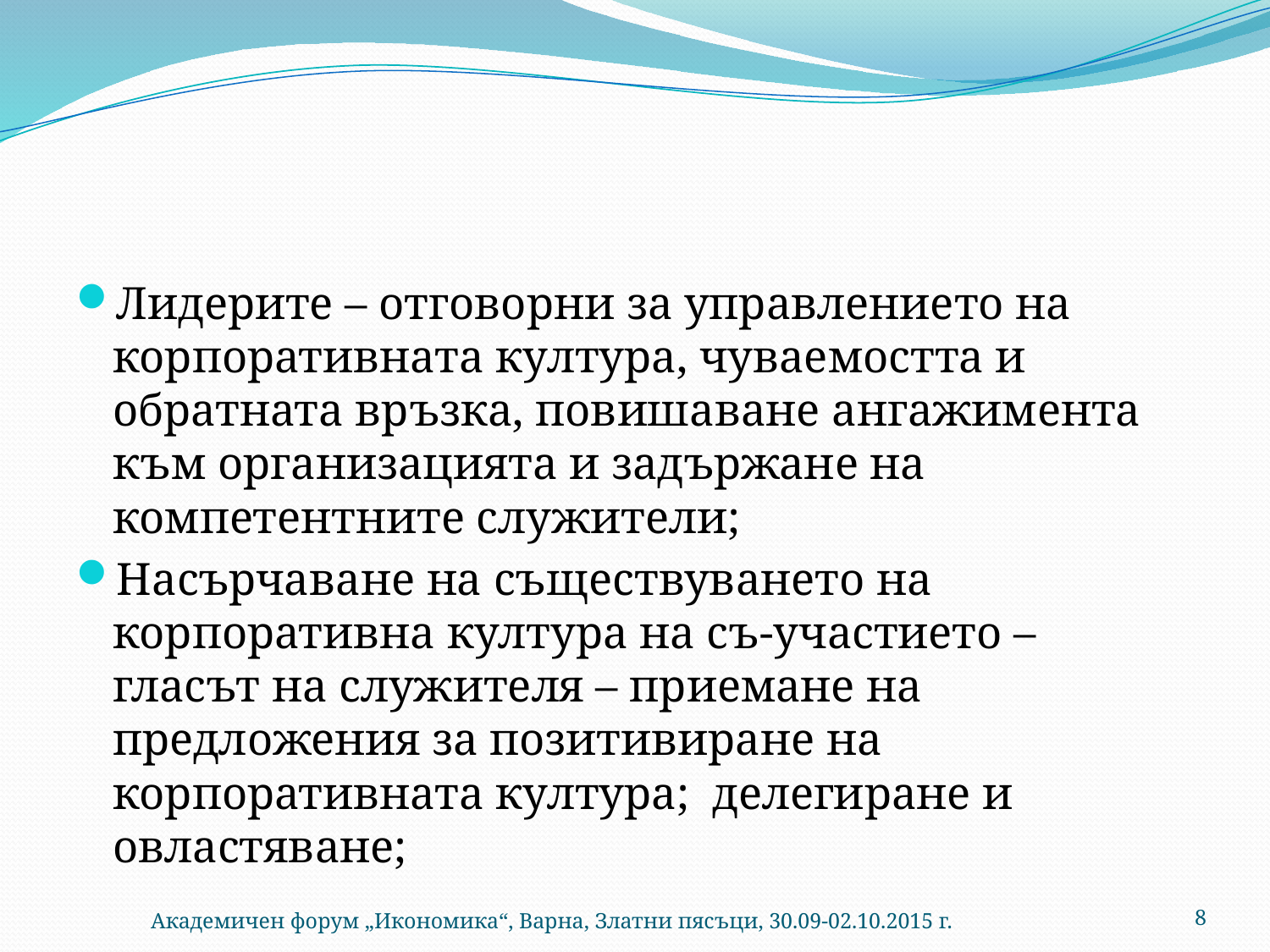

#
Лидерите – отговорни за управлението на корпоративната култура, чуваемостта и обратната връзка, повишаване ангажимента към организацията и задържане на компетентните служители;
Насърчаване на съществуването на корпоративна култура на съ-участието – гласът на служителя – приемане на предложения за позитивиране на корпоративната култура;  делегиране и овластяване;

Академичен форум „Икономика“, Варна, Златни пясъци, 30.09-02.10.2015 г.
8